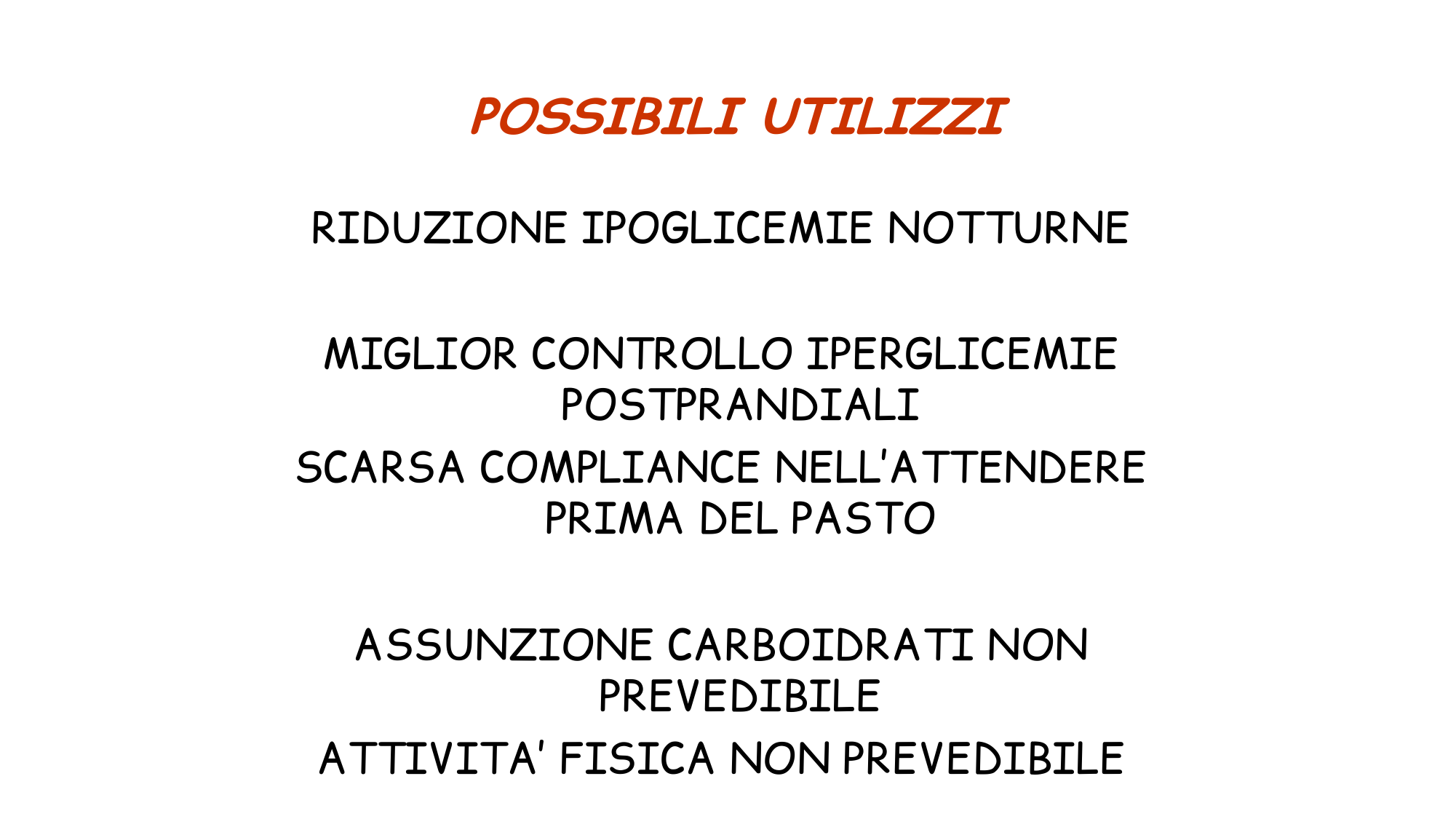

POSSIBILI UTILIZZI
RIDUZIONE IPOGLICEMIE NOTTURNE

MIGLIOR CONTROLLO IPERGLICEMIE POSTPRANDIALI
SCARSA COMPLIANCE NELL’ATTENDERE PRIMA DEL PASTO

ASSUNZIONE CARBOIDRATI NON PREVEDIBILE
ATTIVITA’ FISICA NON PREVEDIBILE